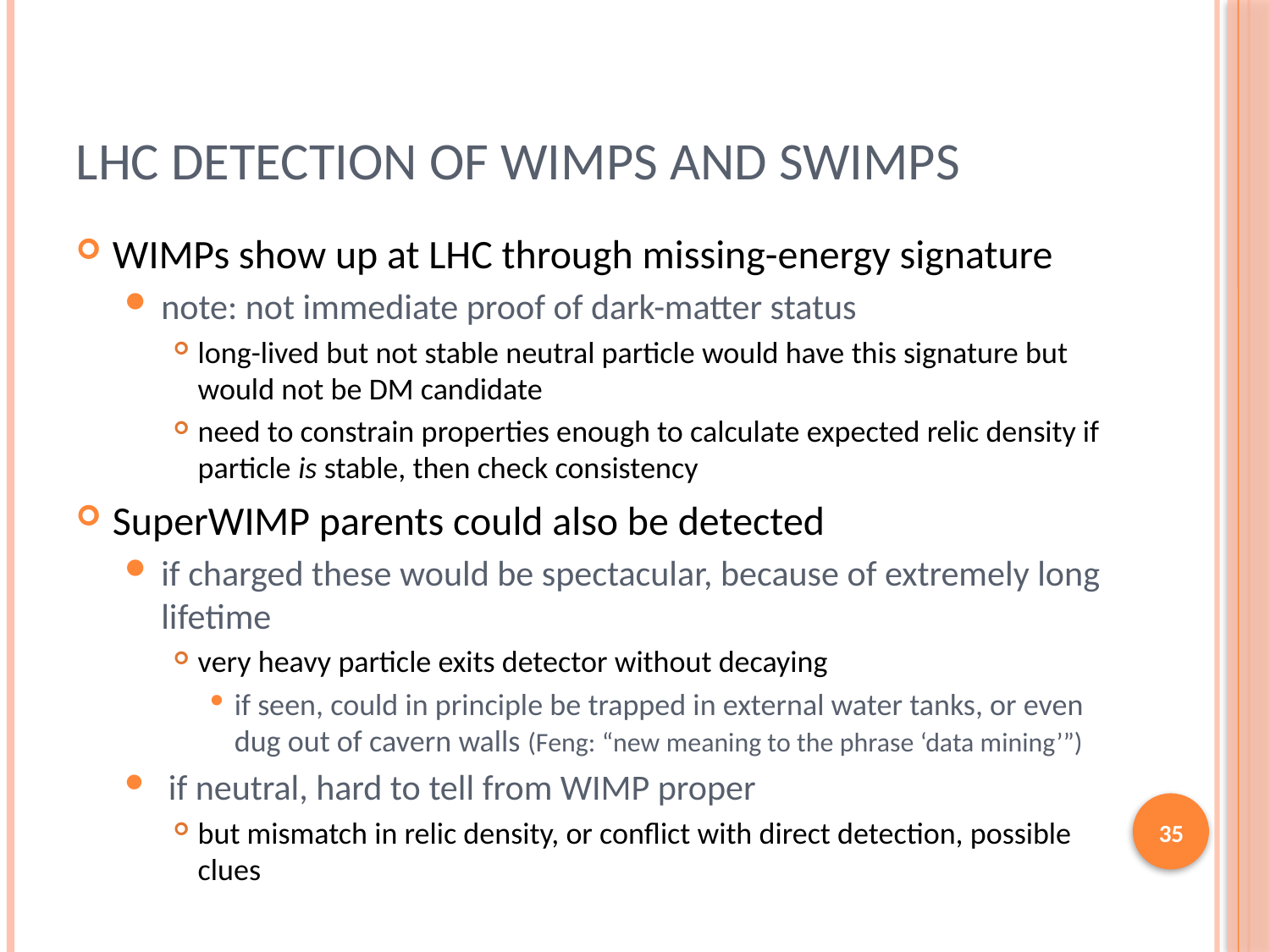

# LHC Detection of WIMPs and SWIMPs
WIMPs show up at LHC through missing-energy signature
note: not immediate proof of dark-matter status
long-lived but not stable neutral particle would have this signature but would not be DM candidate
need to constrain properties enough to calculate expected relic density if particle is stable, then check consistency
SuperWIMP parents could also be detected
if charged these would be spectacular, because of extremely long lifetime
very heavy particle exits detector without decaying
if seen, could in principle be trapped in external water tanks, or even dug out of cavern walls (Feng: “new meaning to the phrase ‘data mining’”)
 if neutral, hard to tell from WIMP proper
but mismatch in relic density, or conflict with direct detection, possible clues
35